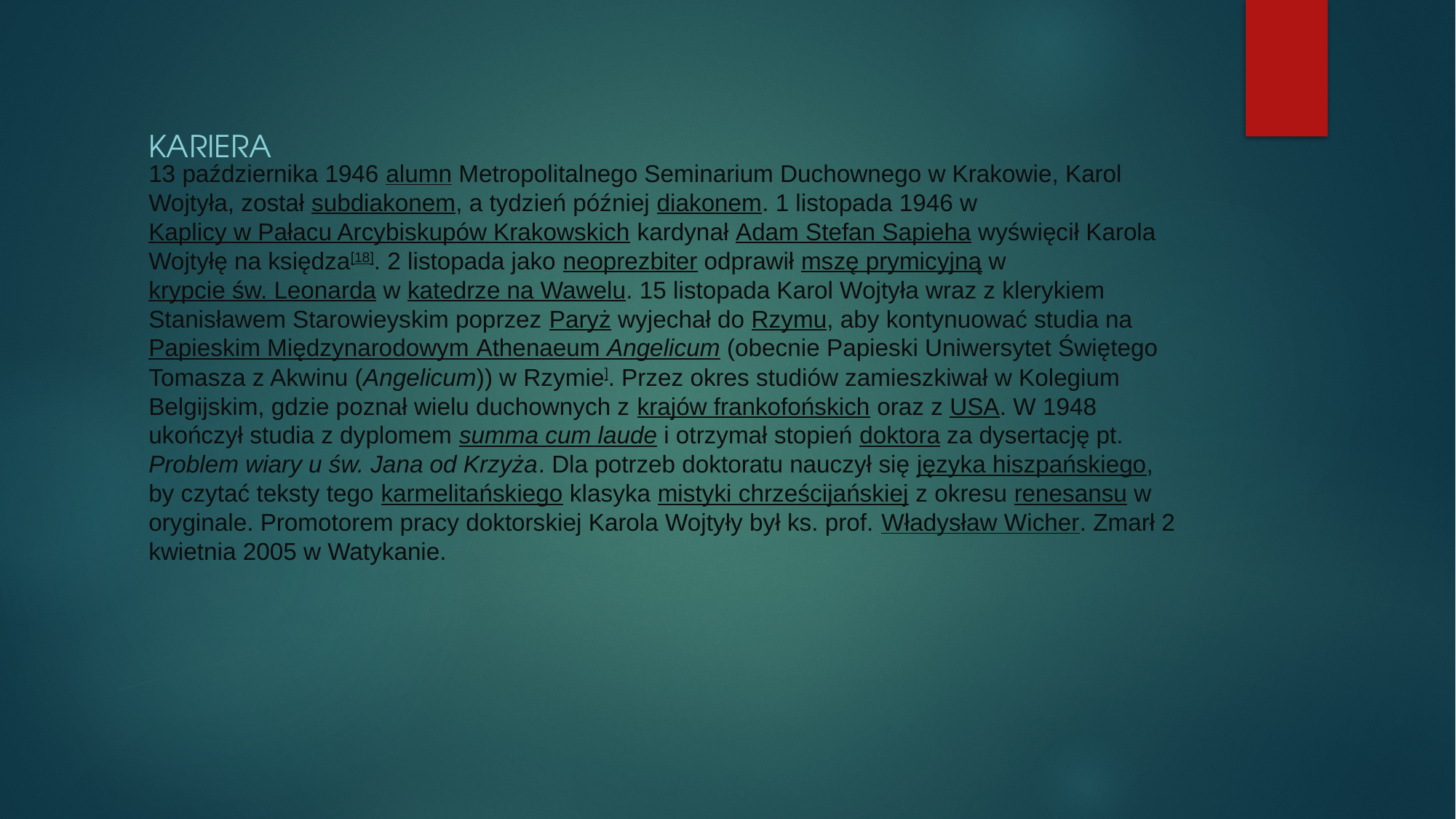

kariera
# 13 października 1946 alumn Metropolitalnego Seminarium Duchownego w Krakowie, Karol Wojtyła, został subdiakonem, a tydzień później diakonem. 1 listopada 1946 w Kaplicy w Pałacu Arcybiskupów Krakowskich kardynał Adam Stefan Sapieha wyświęcił Karola Wojtyłę na księdza[18]. 2 listopada jako neoprezbiter odprawił mszę prymicyjną w krypcie św. Leonarda w katedrze na Wawelu. 15 listopada Karol Wojtyła wraz z klerykiem Stanisławem Starowieyskim poprzez Paryż wyjechał do Rzymu, aby kontynuować studia na Papieskim Międzynarodowym Athenaeum Angelicum (obecnie Papieski Uniwersytet Świętego Tomasza z Akwinu (Angelicum)) w Rzymie]. Przez okres studiów zamieszkiwał w Kolegium Belgijskim, gdzie poznał wielu duchownych z krajów frankofońskich oraz z USA. W 1948 ukończył studia z dyplomem summa cum laude i otrzymał stopień doktora za dysertację pt. Problem wiary u św. Jana od Krzyża. Dla potrzeb doktoratu nauczył się języka hiszpańskiego, by czytać teksty tego karmelitańskiego klasyka mistyki chrześcijańskiej z okresu renesansu w oryginale. Promotorem pracy doktorskiej Karola Wojtyły był ks. prof. Władysław Wicher. Zmarł 2 kwietnia 2005 w Watykanie.